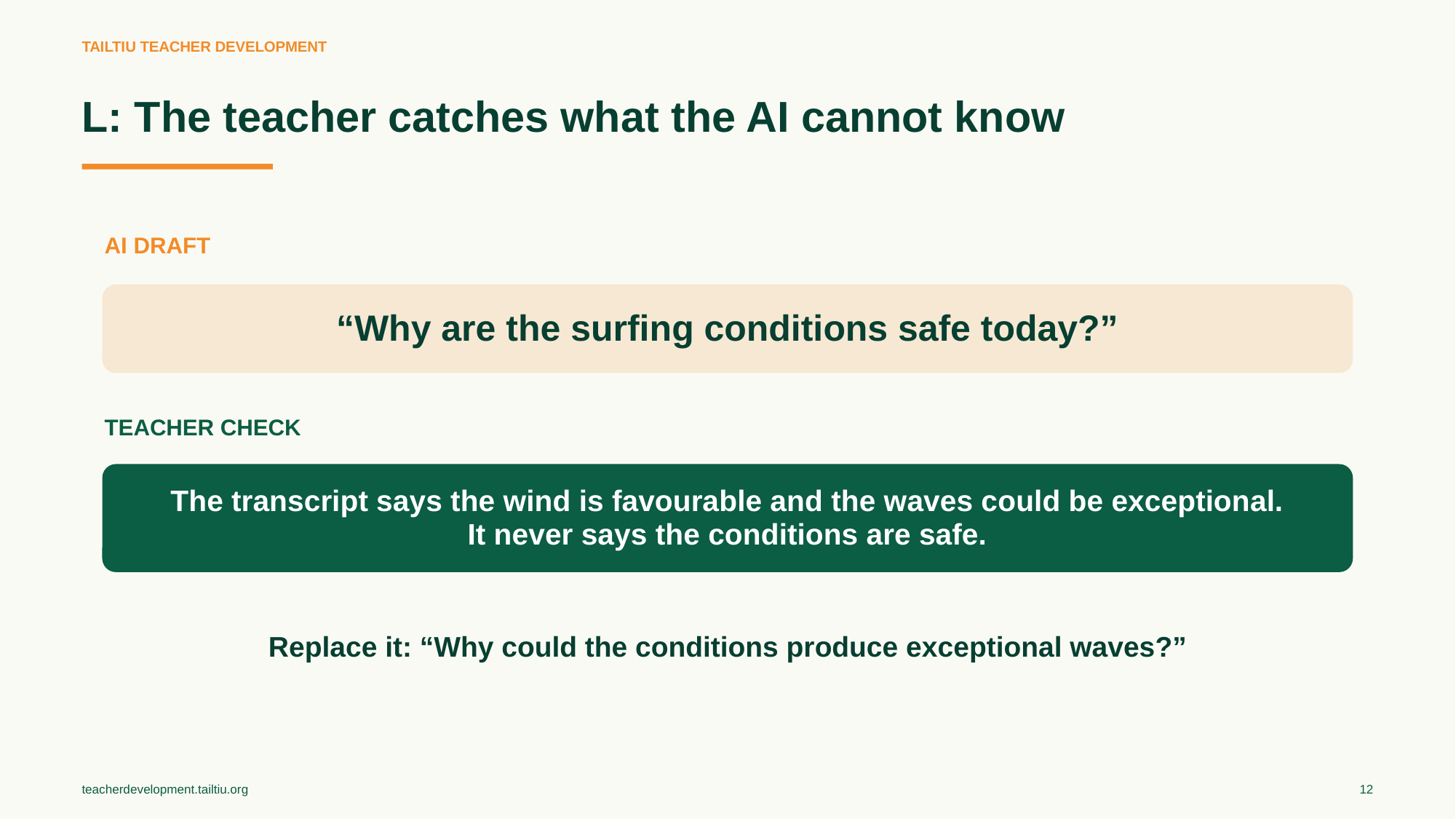

TAILTIU TEACHER DEVELOPMENT
L: The teacher catches what the AI cannot know

AI DRAFT
“Why are the surfing conditions safe today?”
TEACHER CHECK
The transcript says the wind is favourable and the waves could be exceptional.
It never says the conditions are safe.
Replace it: “Why could the conditions produce exceptional waves?”
teacherdevelopment.tailtiu.org
12